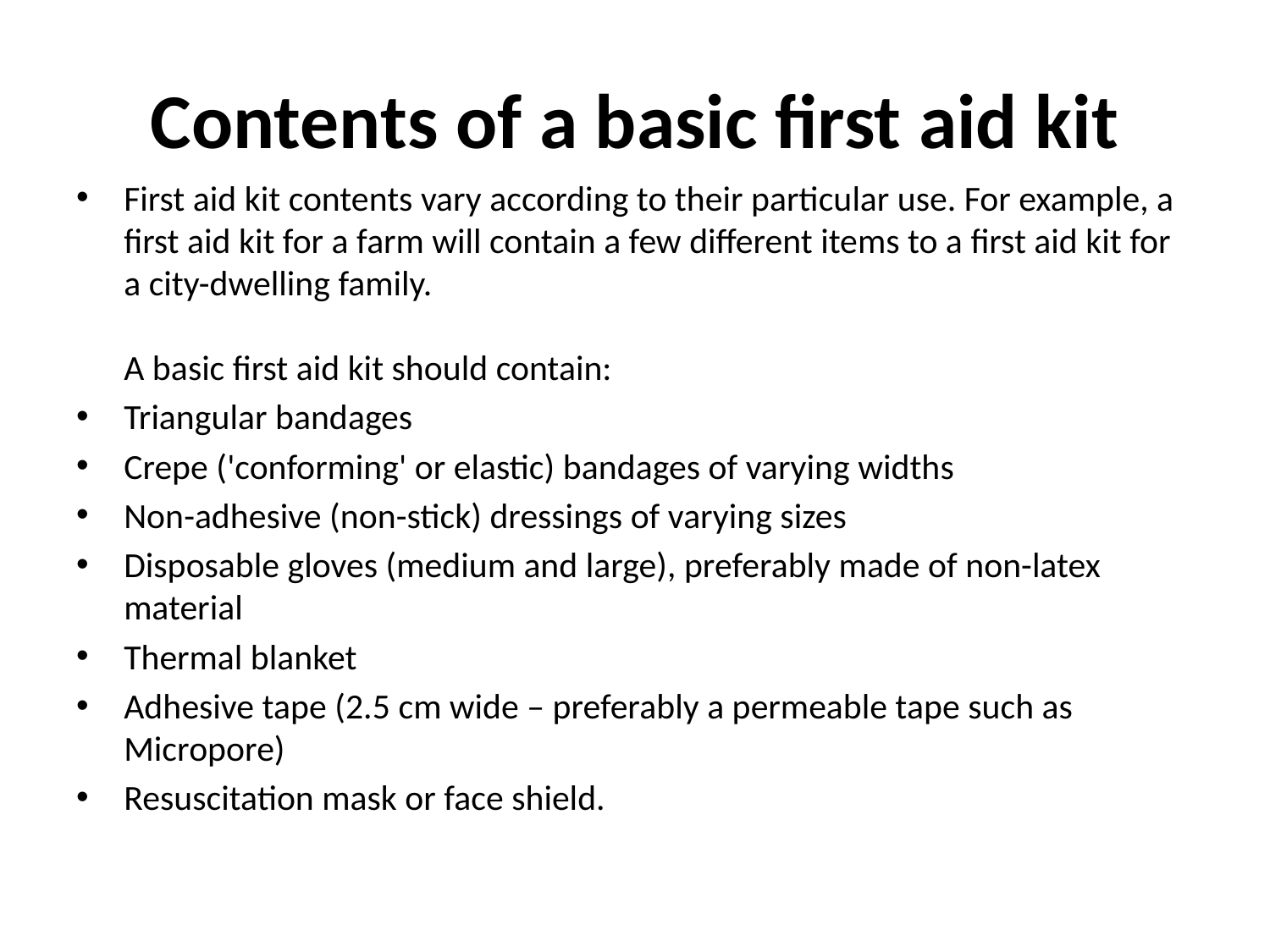

# Contents of a basic first aid kit
First aid kit contents vary according to their particular use. For example, a first aid kit for a farm will contain a few different items to a first aid kit for a city-dwelling family.
A basic first aid kit should contain:
Triangular bandages
Crepe ('conforming' or elastic) bandages of varying widths
Non-adhesive (non-stick) dressings of varying sizes
Disposable gloves (medium and large), preferably made of non-latex material
Thermal blanket
Adhesive tape (2.5 cm wide – preferably a permeable tape such as Micropore)
Resuscitation mask or face shield.